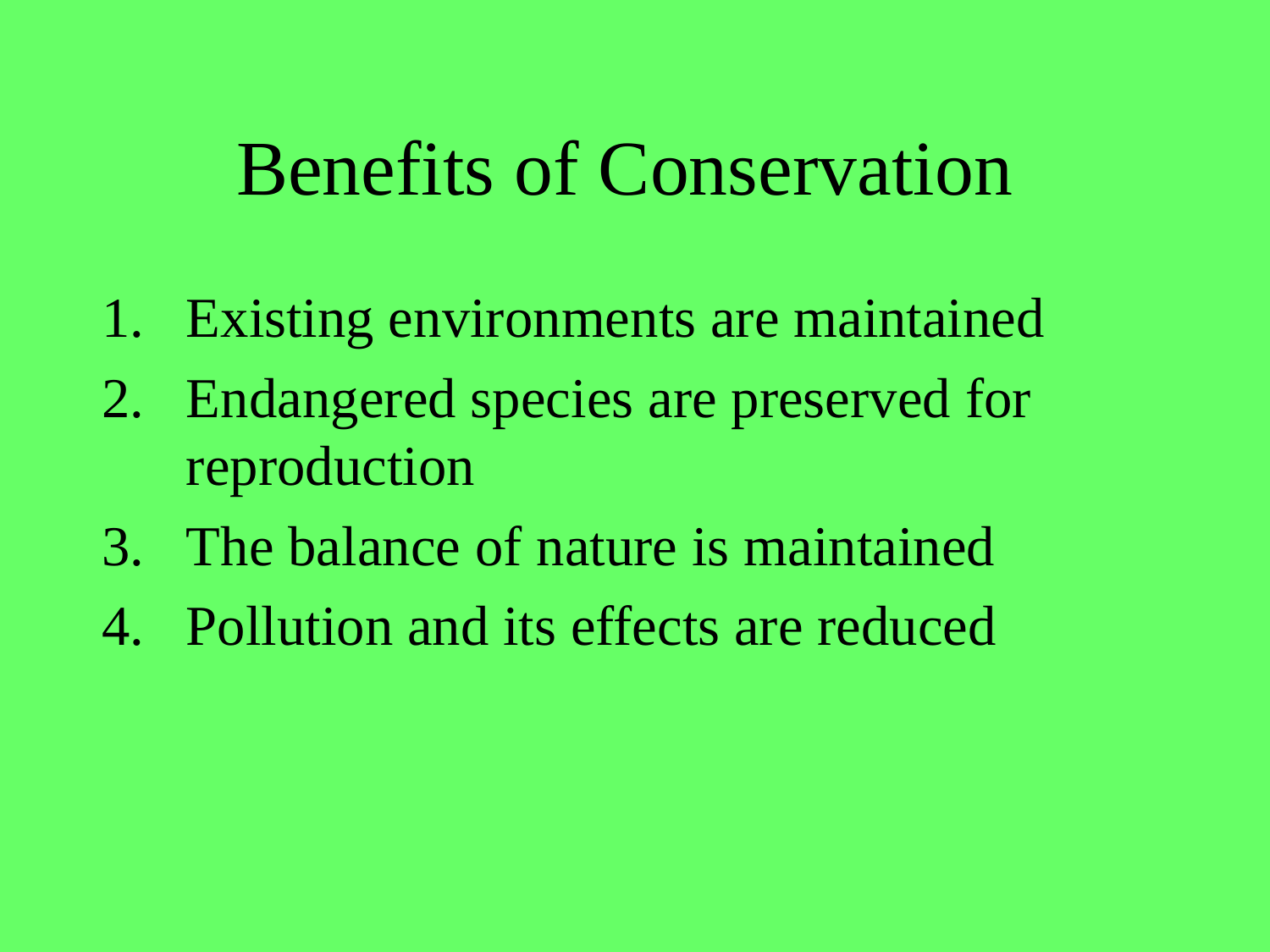

# Benefits of Conservation
Existing environments are maintained
Endangered species are preserved for reproduction
The balance of nature is maintained
Pollution and its effects are reduced
8